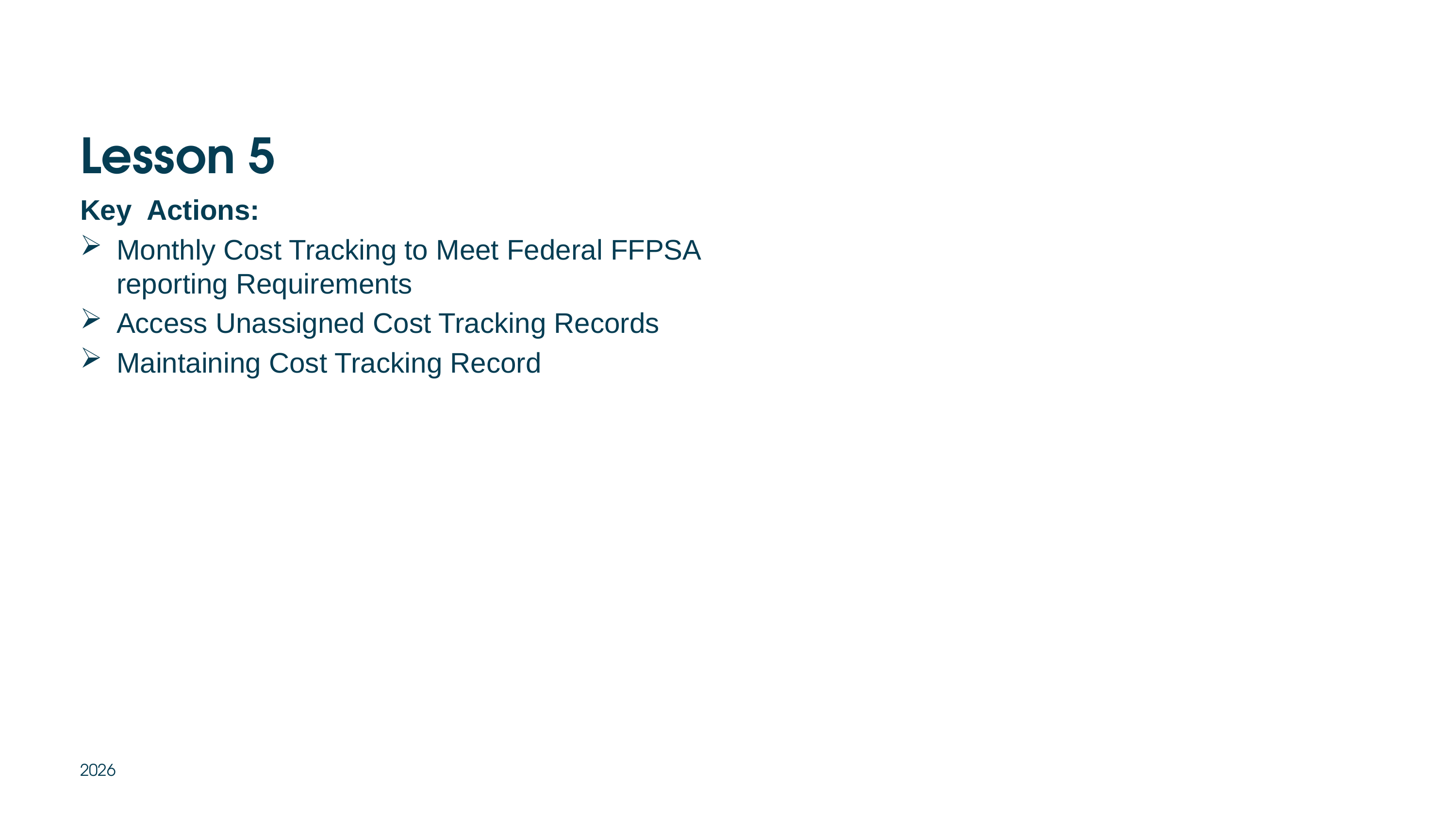

# Lesson 5
Key  Actions:
Monthly Cost Tracking to Meet Federal FFPSA reporting Requirements
Access Unassigned Cost Tracking Records
Maintaining Cost Tracking Record

2026